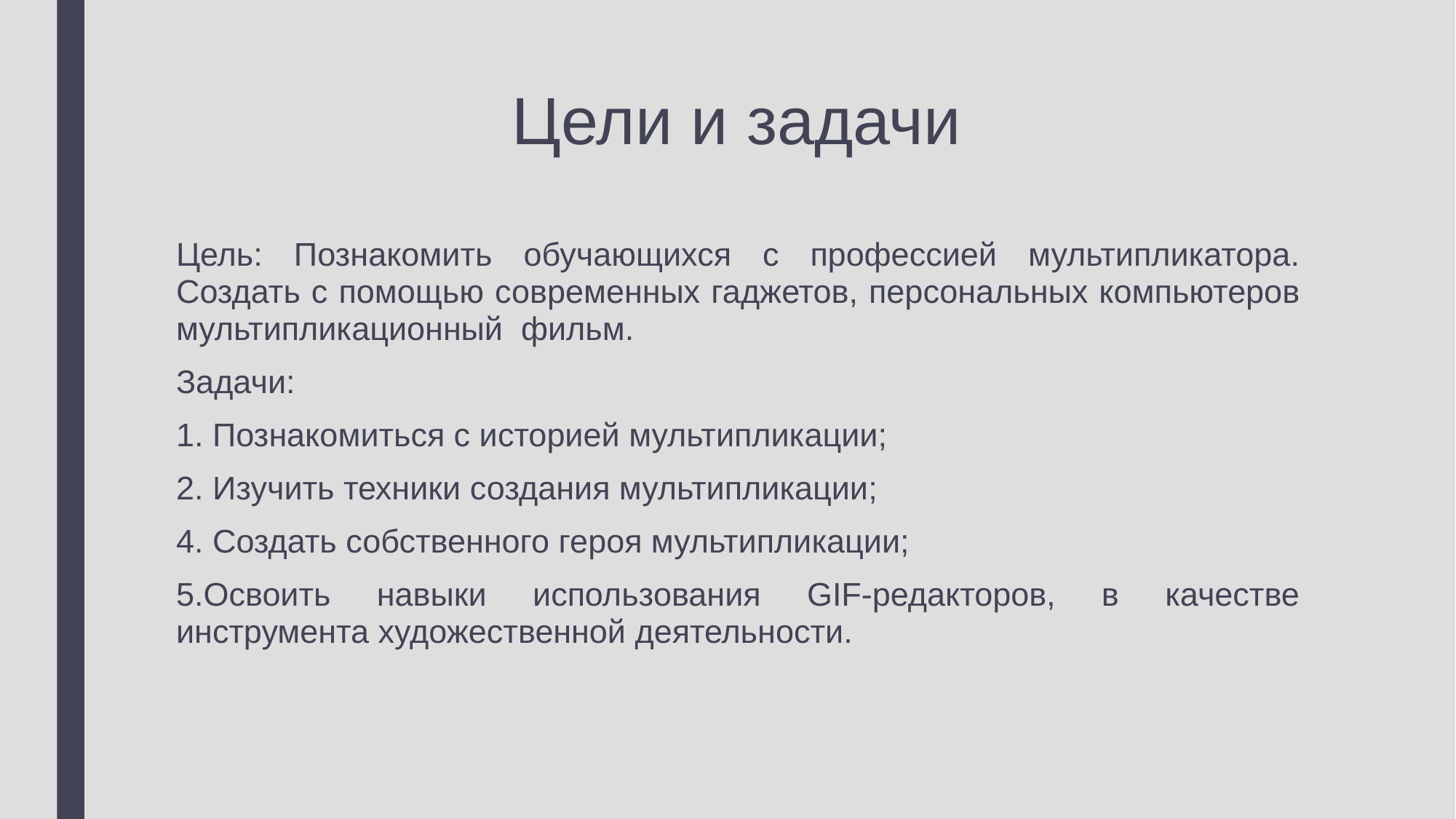

# Цели и задачи
Цель: Познакомить обучающихся с профессией мультипликатора. Создать с помощью современных гаджетов, персональных компьютеров мультипликационный  фильм.
Задачи:
1. Познакомиться с историей мультипликации;
2. Изучить техники создания мультипликации;
4. Создать собственного героя мультипликации;
5.Освоить навыки использования GIF-редакторов, в качестве инструмента художественной деятельности.